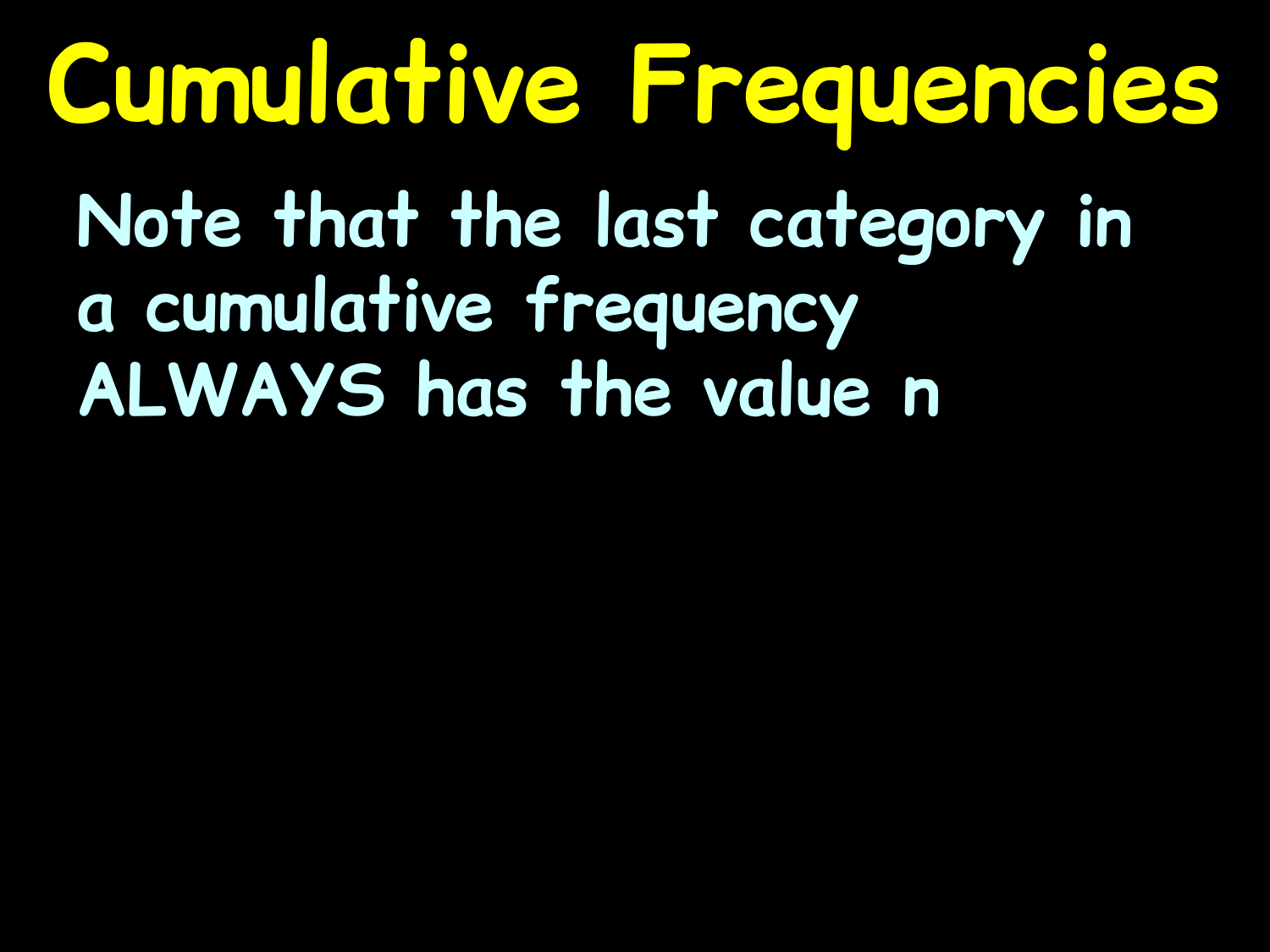

# Cumulative Frequencies
Note that the last category in a cumulative frequency ALWAYS has the value n